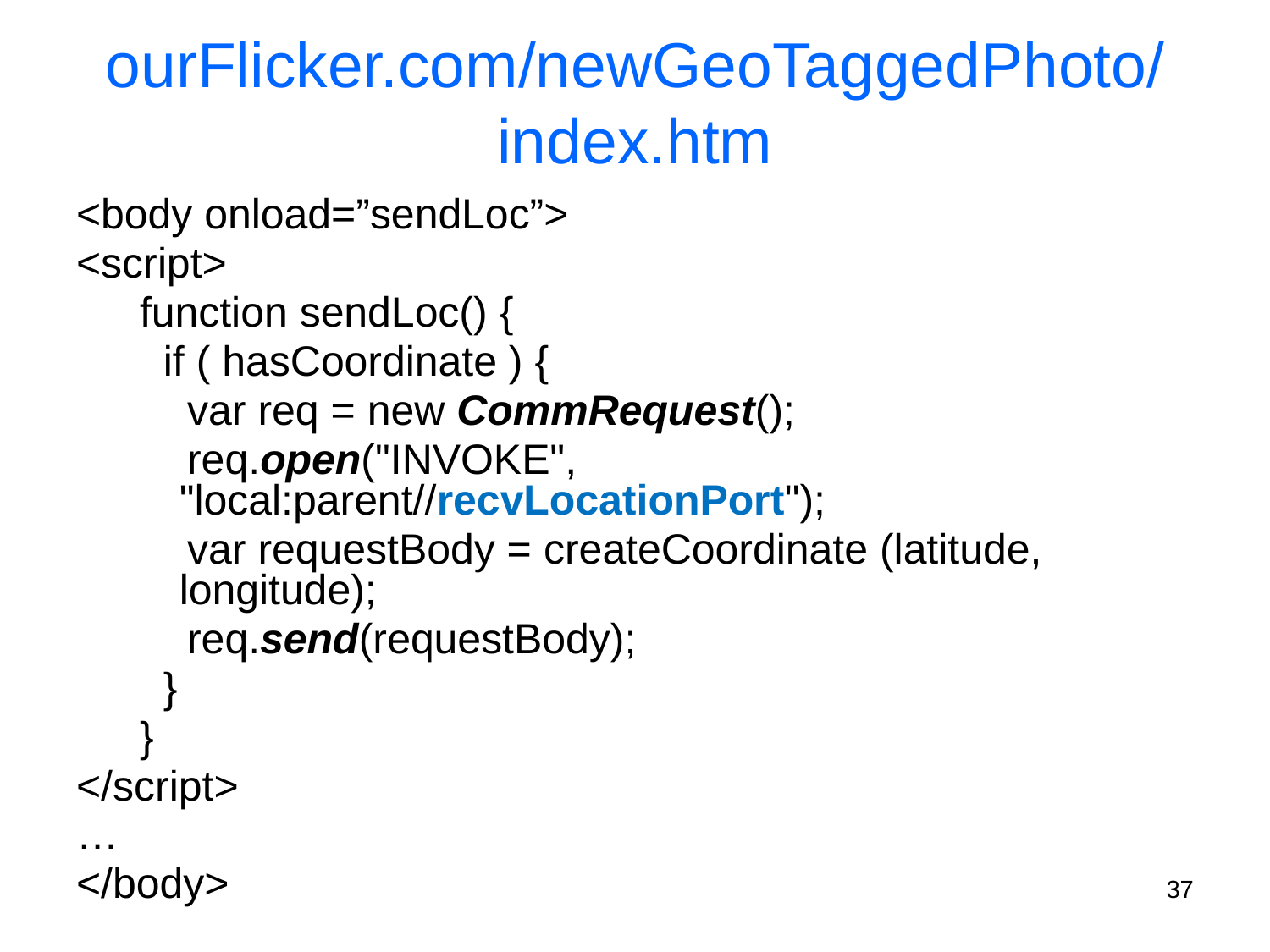

# ourFlicker.com/newGeoTaggedPhoto/ index.htm
<body onload=”sendLoc”>
<script>
function sendLoc() {
  if ( hasCoordinate ) {
    var req = new CommRequest();
    req.open("INVOKE", "local:parent//recvLocationPort");
    var requestBody = createCoordinate (latitude, longitude);
    req.send(requestBody);
  }
}
</script>
…
</body>
37